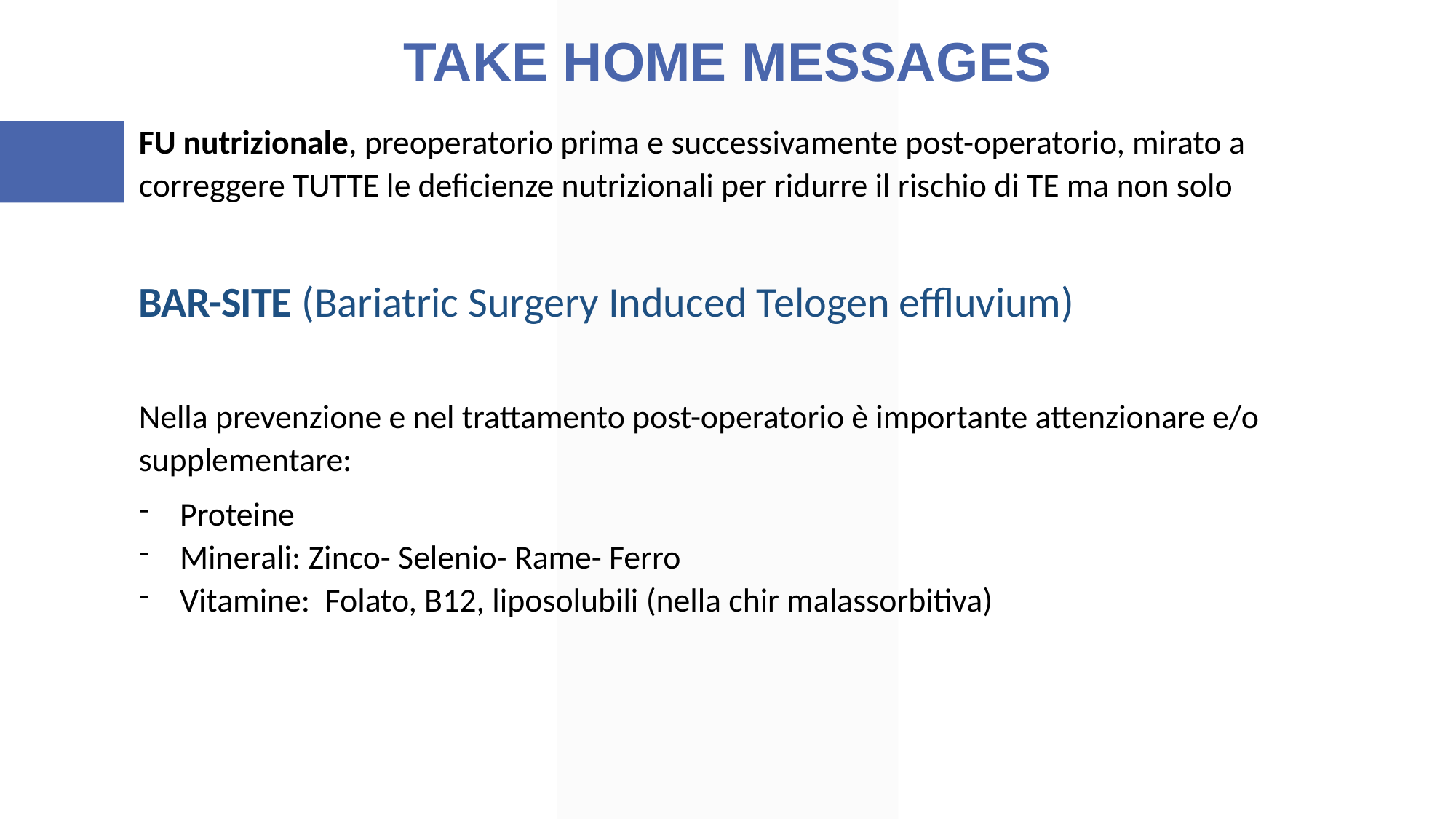

TAKE HOME MESSAGES
FU nutrizionale, preoperatorio prima e successivamente post-operatorio, mirato a correggere TUTTE le deficienze nutrizionali per ridurre il rischio di TE ma non solo

BAR-SITE (Bariatric Surgery Induced Telogen effluvium)

Nella prevenzione e nel trattamento post-operatorio è importante attenzionare e/o supplementare:
Proteine
Minerali: Zinco- Selenio- Rame- Ferro
Vitamine:  Folato, B12, liposolubili (nella chir malassorbitiva)